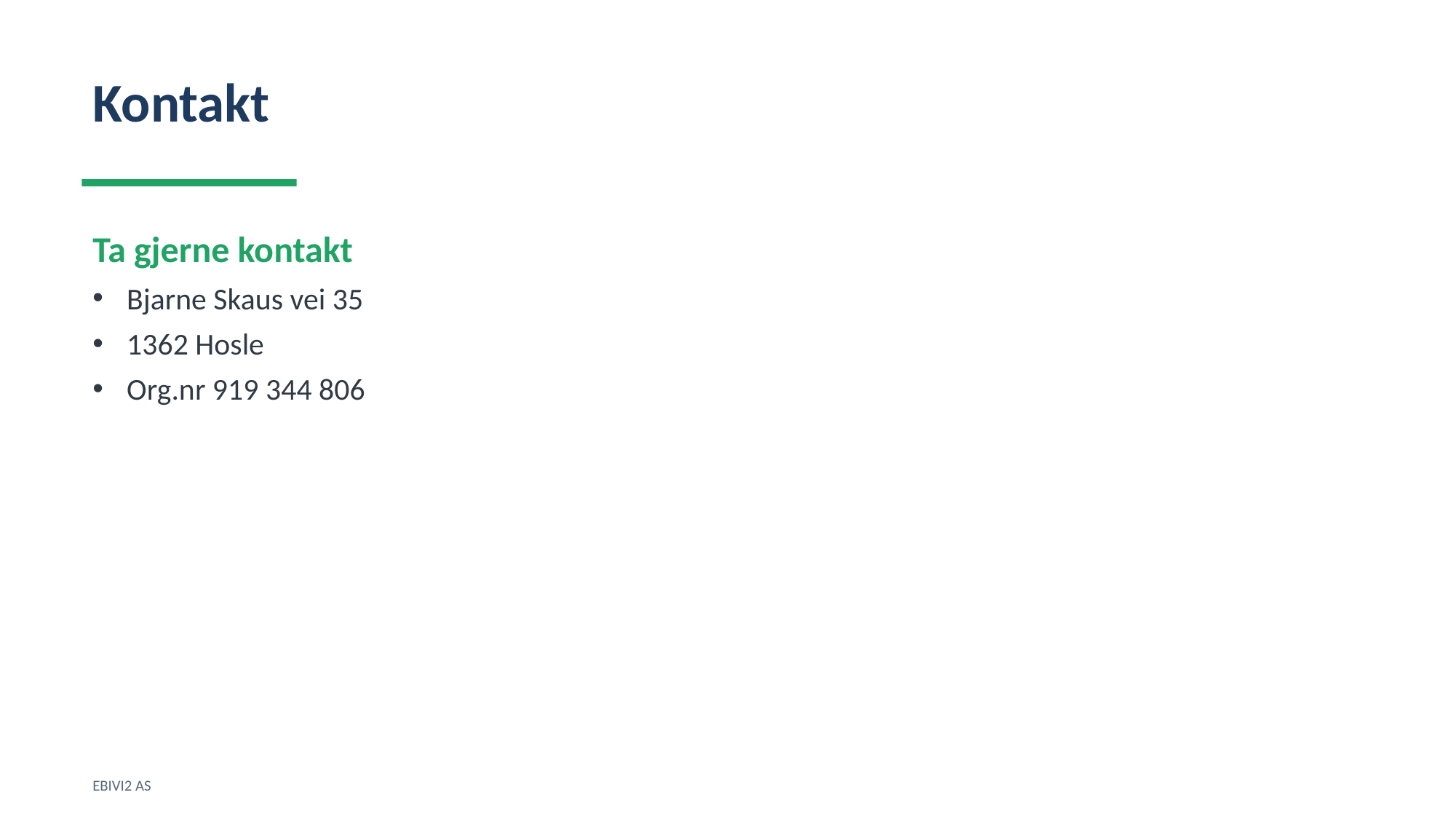

Kontakt

Ta gjerne kontakt
Bjarne Skaus vei 35
1362 Hosle
Org.nr 919 344 806
EBIVI2 AS